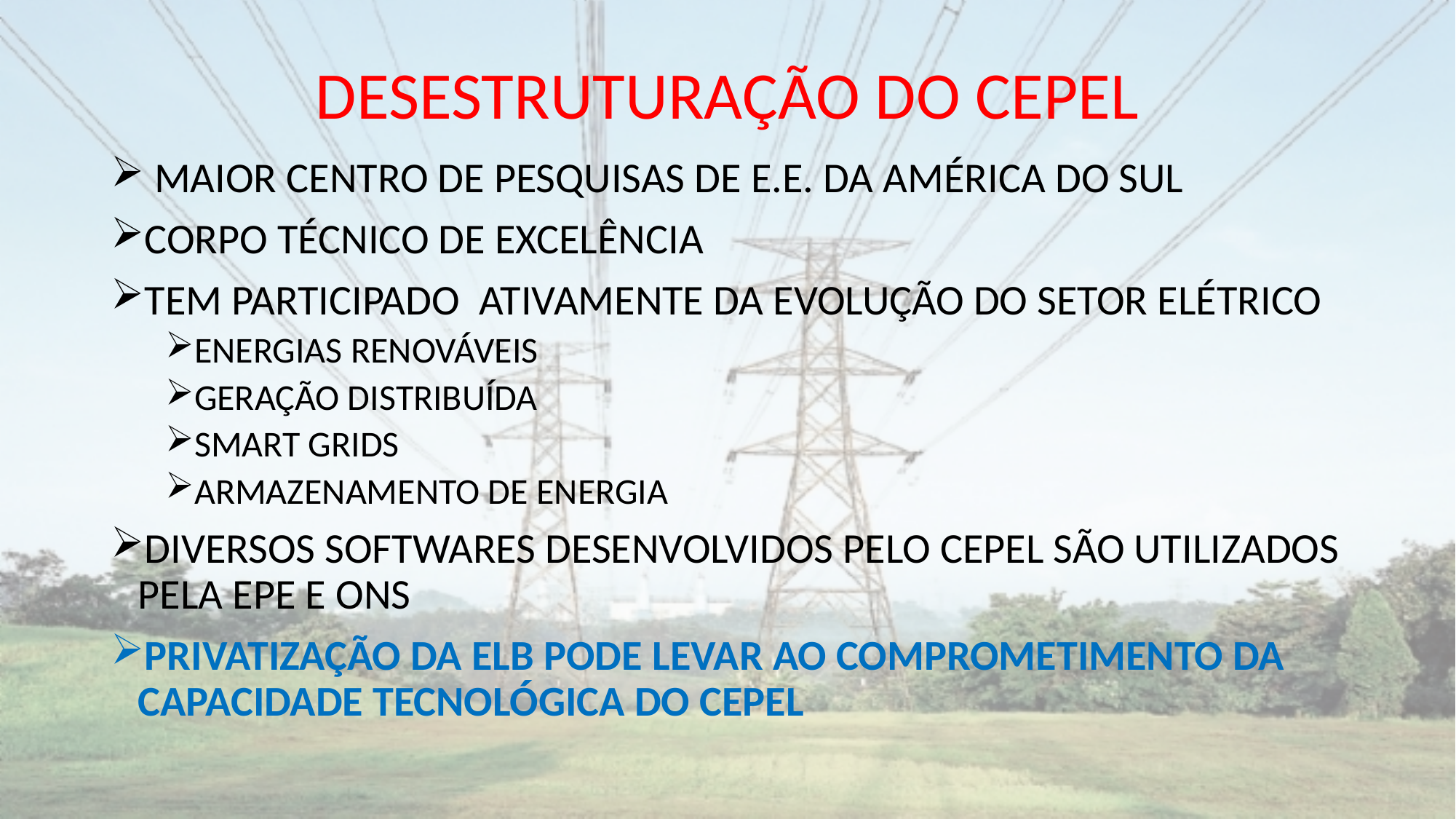

# DESESTRUTURAÇÃO DO CEPEL
 MAIOR CENTRO DE PESQUISAS DE E.E. DA AMÉRICA DO SUL
CORPO TÉCNICO DE EXCELÊNCIA
TEM PARTICIPADO  ATIVAMENTE DA EVOLUÇÃO DO SETOR ELÉTRICO
ENERGIAS RENOVÁVEIS
GERAÇÃO DISTRIBUÍDA
SMART GRIDS
ARMAZENAMENTO DE ENERGIA
DIVERSOS SOFTWARES DESENVOLVIDOS PELO CEPEL SÃO UTILIZADOS PELA EPE E ONS
PRIVATIZAÇÃO DA ELB PODE LEVAR AO COMPROMETIMENTO DA CAPACIDADE TECNOLÓGICA DO CEPEL